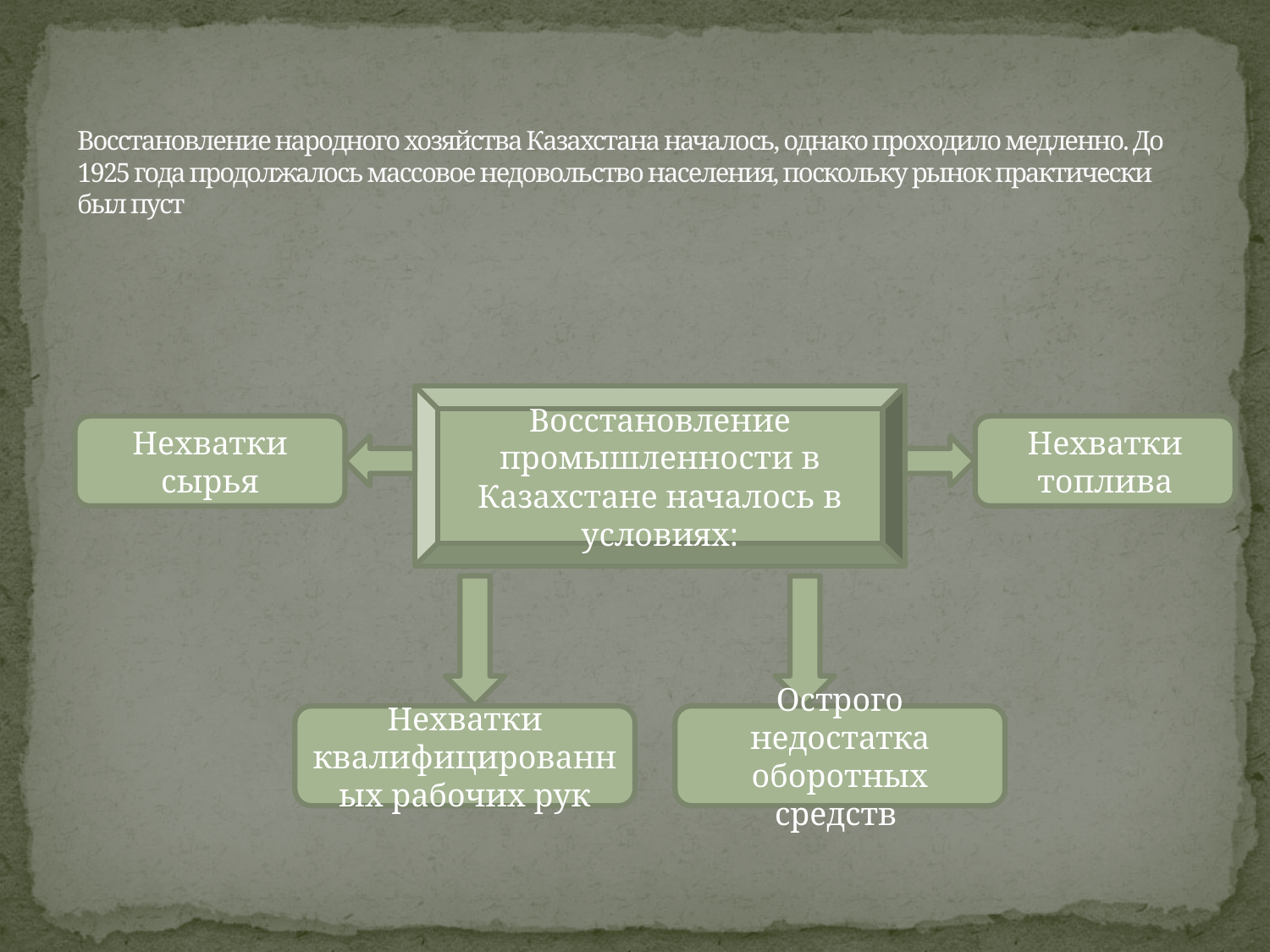

# Восстановление народного хозяйства Казахстана началось, однако проходило медленно. До 1925 года продолжалось массовое недовольство населения, поскольку рынок практически был пуст

Восстановление промышленности в Казахстане началось в условиях:
Нехватки сырья
Нехватки топлива

Нехватки квалифицированных рабочих рук
Острого недостатка оборотных средств